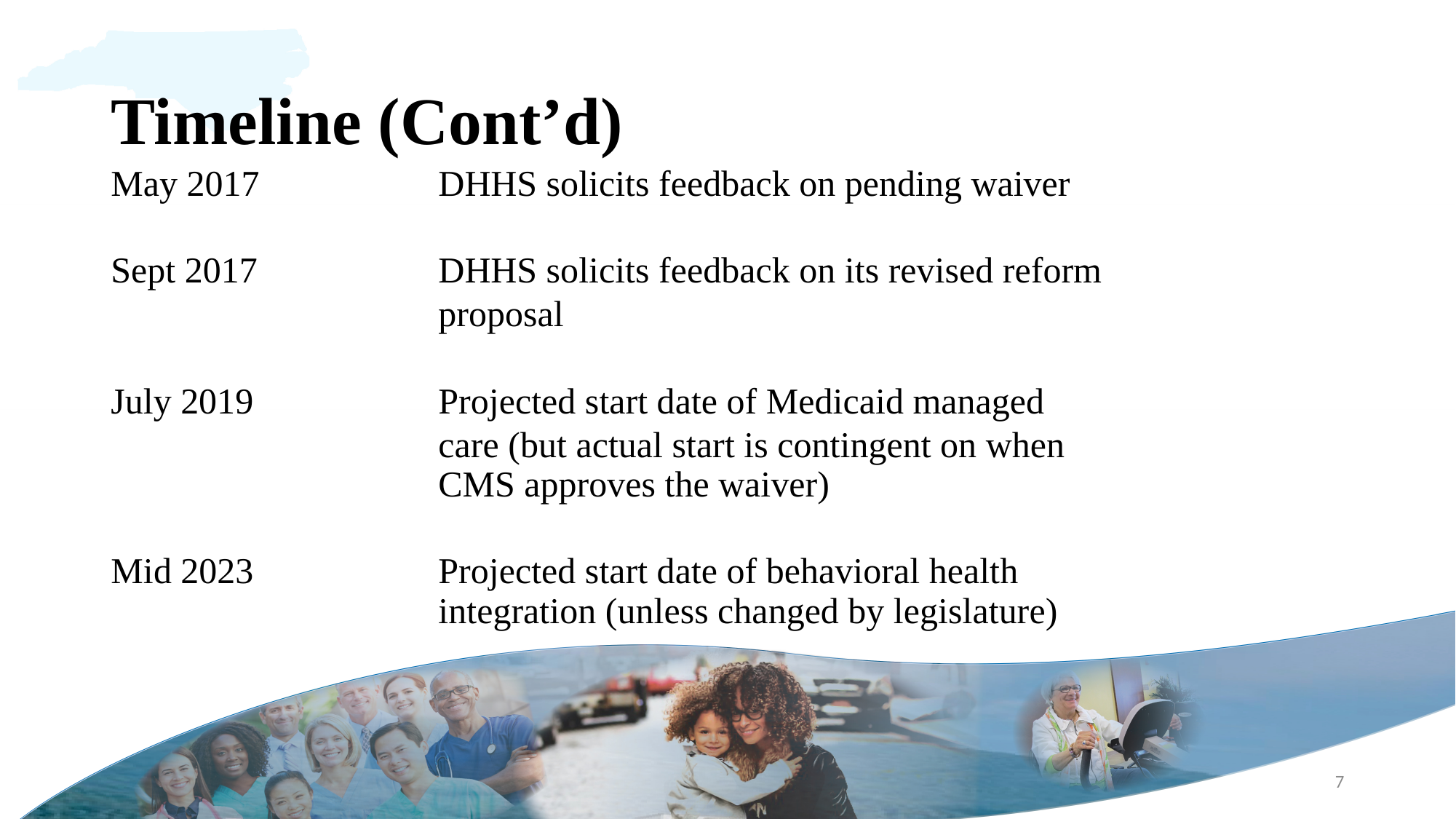

# Timeline (Cont’d)
May 2017		DHHS solicits feedback on pending waiver

Sept 2017		DHHS solicits feedback on its revised reform
 			proposal

July 2019		Projected start date of Medicaid managed
 			care (but actual start is contingent on when 						CMS approves the waiver)

Mid 2023		Projected start date of behavioral health 						integration (unless changed by legislature)

7